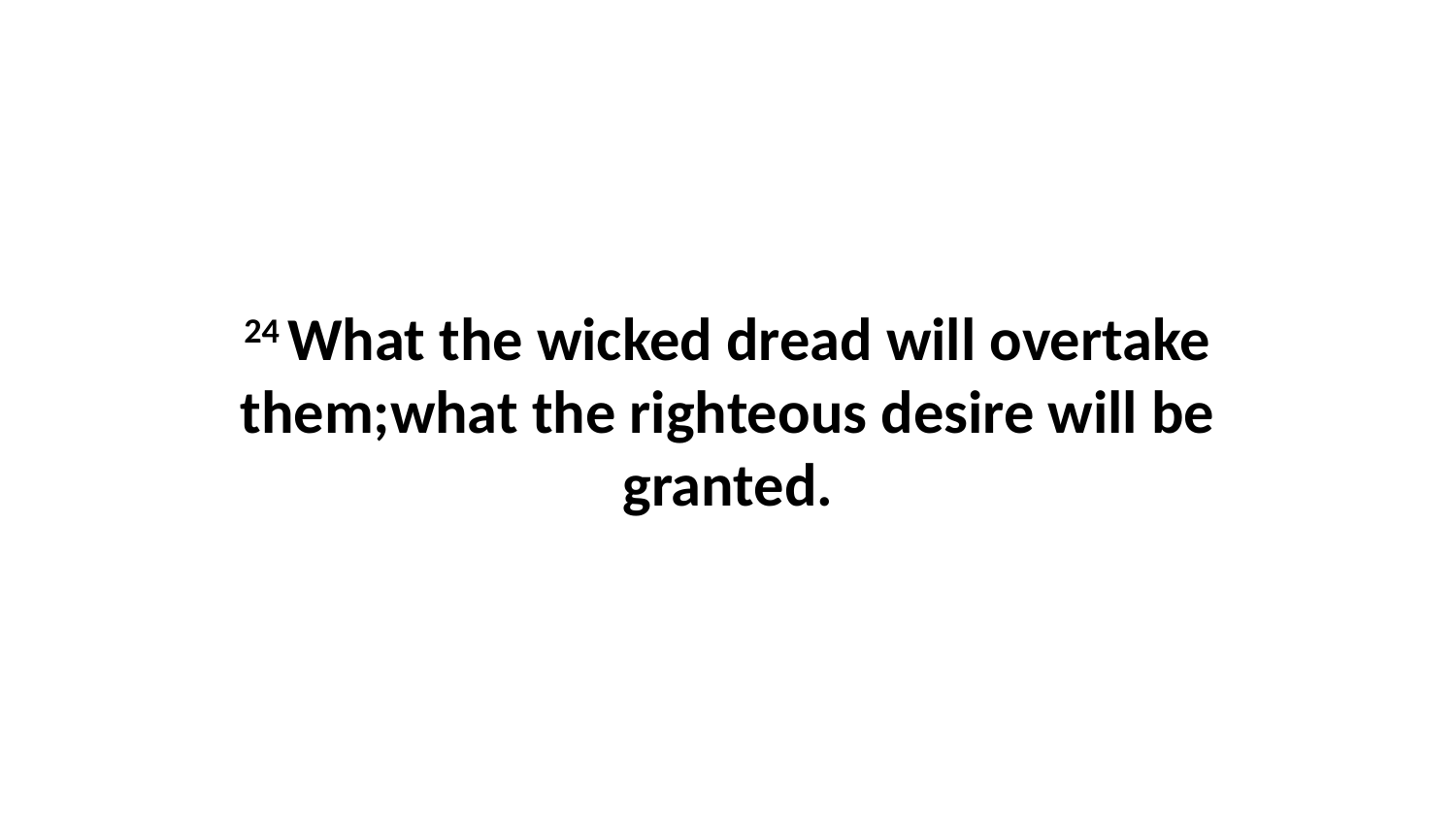

24 What the wicked dread will overtake them;what the righteous desire will be granted.